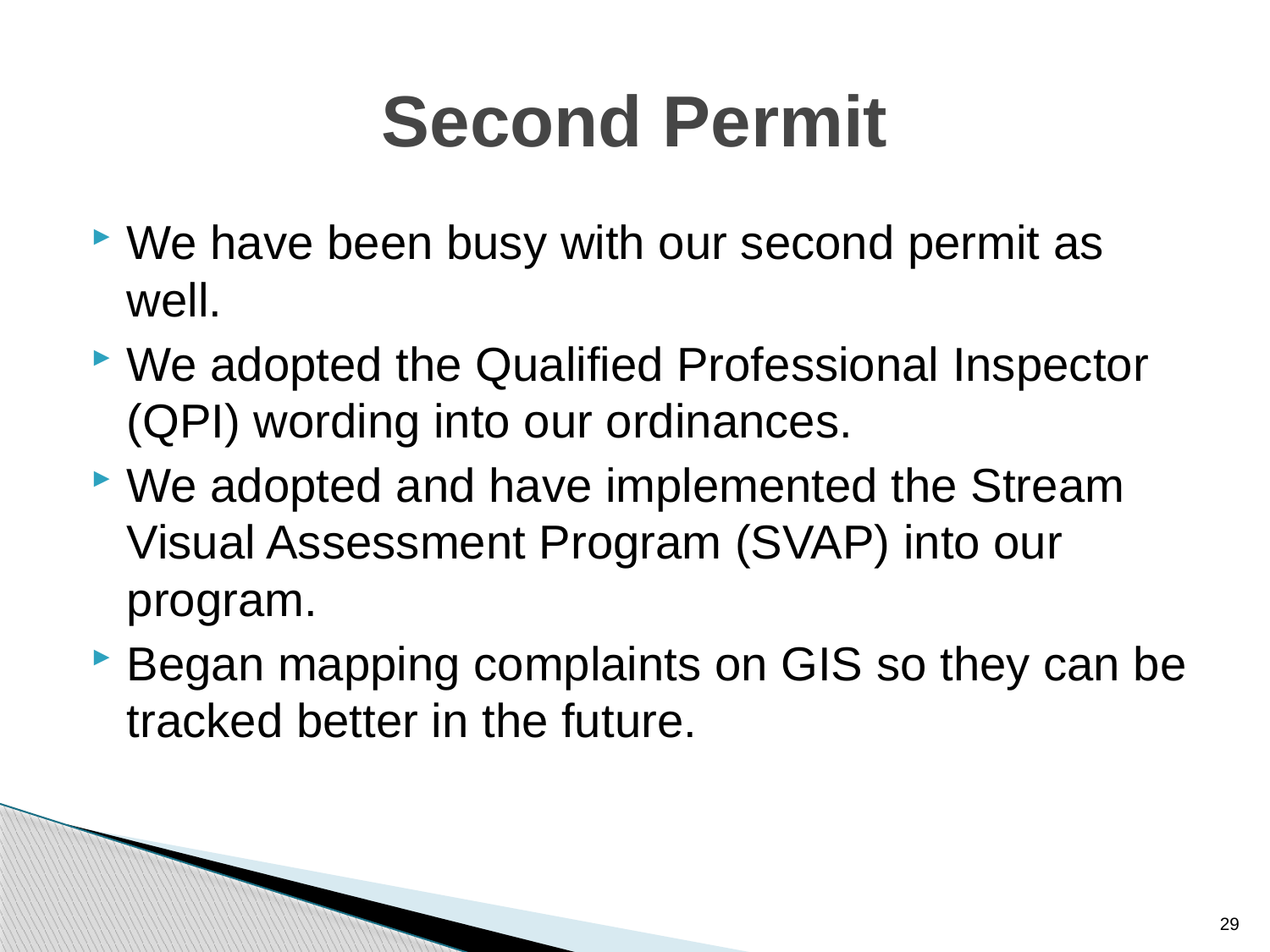

# Second Permit
We have been busy with our second permit as well.
We adopted the Qualified Professional Inspector (QPI) wording into our ordinances.
We adopted and have implemented the Stream Visual Assessment Program (SVAP) into our program.
Began mapping complaints on GIS so they can be tracked better in the future.
29